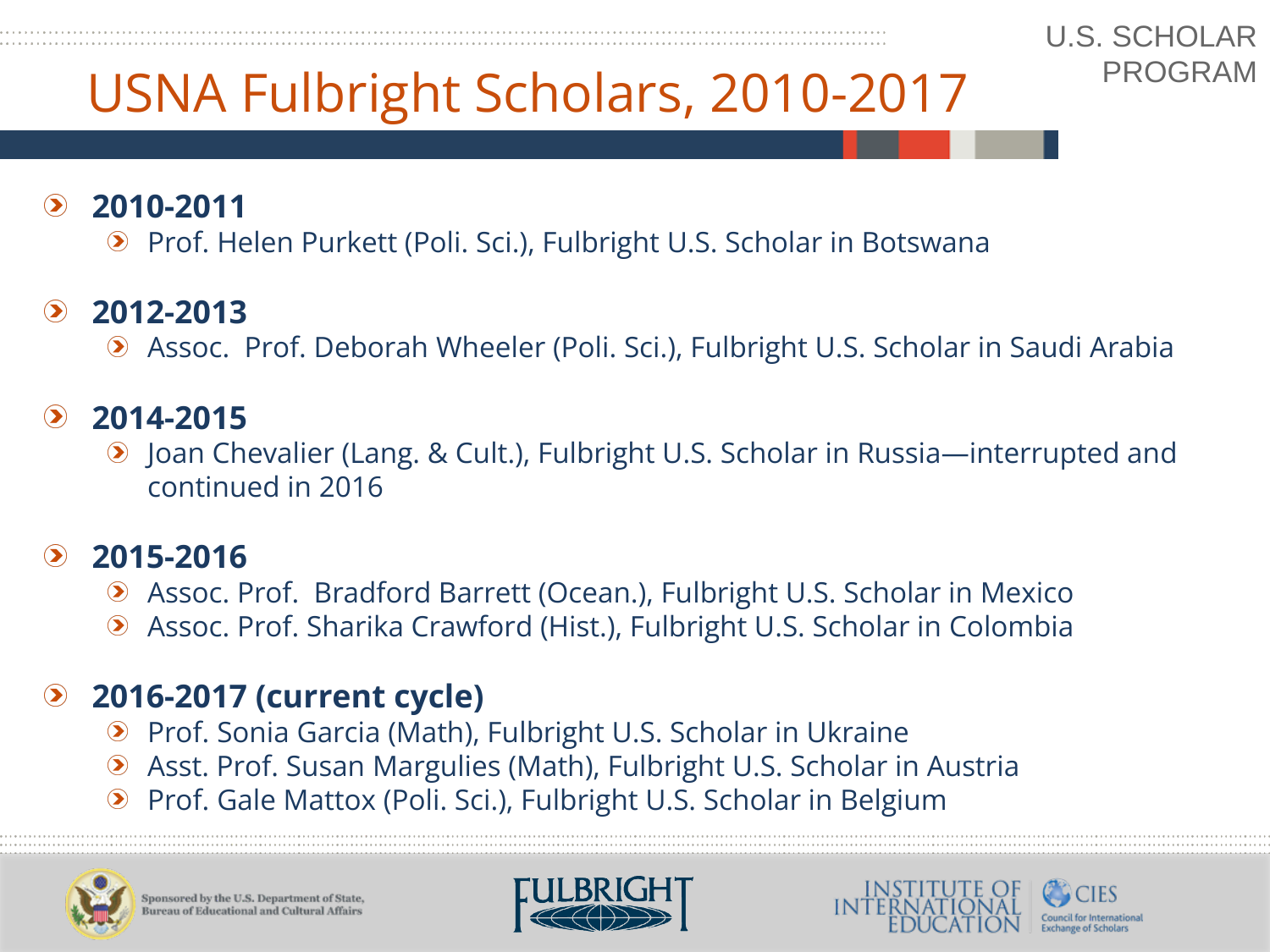

U.S. SCHOLAR PROGRAM
USNA Fulbright Scholars, 2010-2017
2010-2011
Prof. Helen Purkett (Poli. Sci.), Fulbright U.S. Scholar in Botswana

2012-2013
Assoc.  Prof. Deborah Wheeler (Poli. Sci.), Fulbright U.S. Scholar in Saudi Arabia

2014-2015
Joan Chevalier (Lang. & Cult.), Fulbright U.S. Scholar in Russia—interrupted and continued in 2016

2015-2016
Assoc. Prof.  Bradford Barrett (Ocean.), Fulbright U.S. Scholar in Mexico
Assoc. Prof. Sharika Crawford (Hist.), Fulbright U.S. Scholar in Colombia

2016-2017 (current cycle)
Prof. Sonia Garcia (Math), Fulbright U.S. Scholar in Ukraine
Asst. Prof. Susan Margulies (Math), Fulbright U.S. Scholar in Austria
Prof. Gale Mattox (Poli. Sci.), Fulbright U.S. Scholar in Belgium